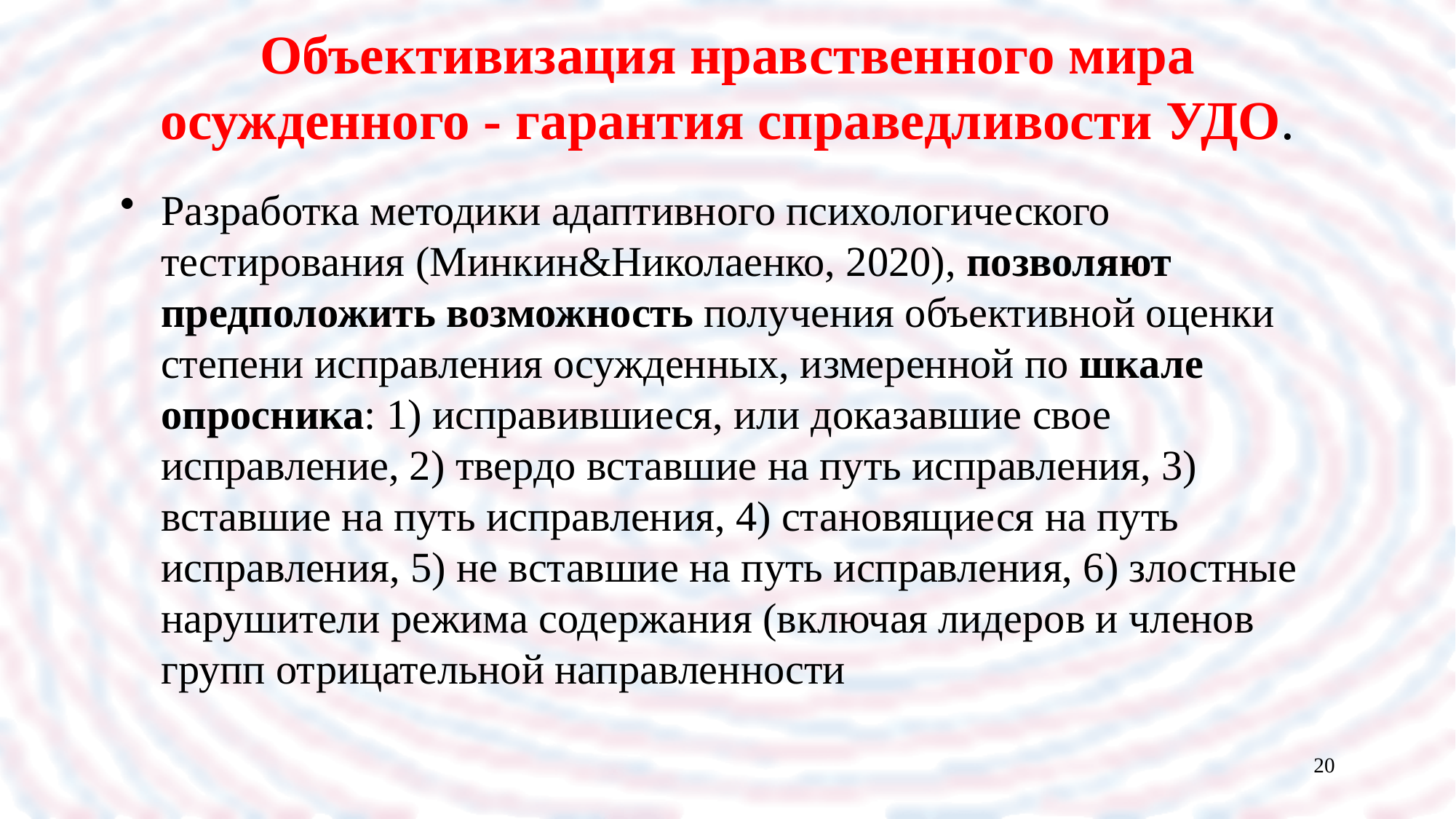

# Объективизация нравственного мира осужденного - гарантия справедливости УДО.
Разработка методики адаптивного психологического тестирования (Минкин&Николаенко, 2020), позволяют предположить возможность получения объективной оценки степени исправления осужденных, измеренной по шкале опросника: 1) исправившиеся, или доказавшие свое исправление, 2) твердо вставшие на путь исправления, 3) вставшие на путь исправления, 4) становящиеся на путь исправления, 5) не вставшие на путь исправления, 6) злостные нарушители режима содержания (включая лидеров и членов групп отрицательной направленности
20